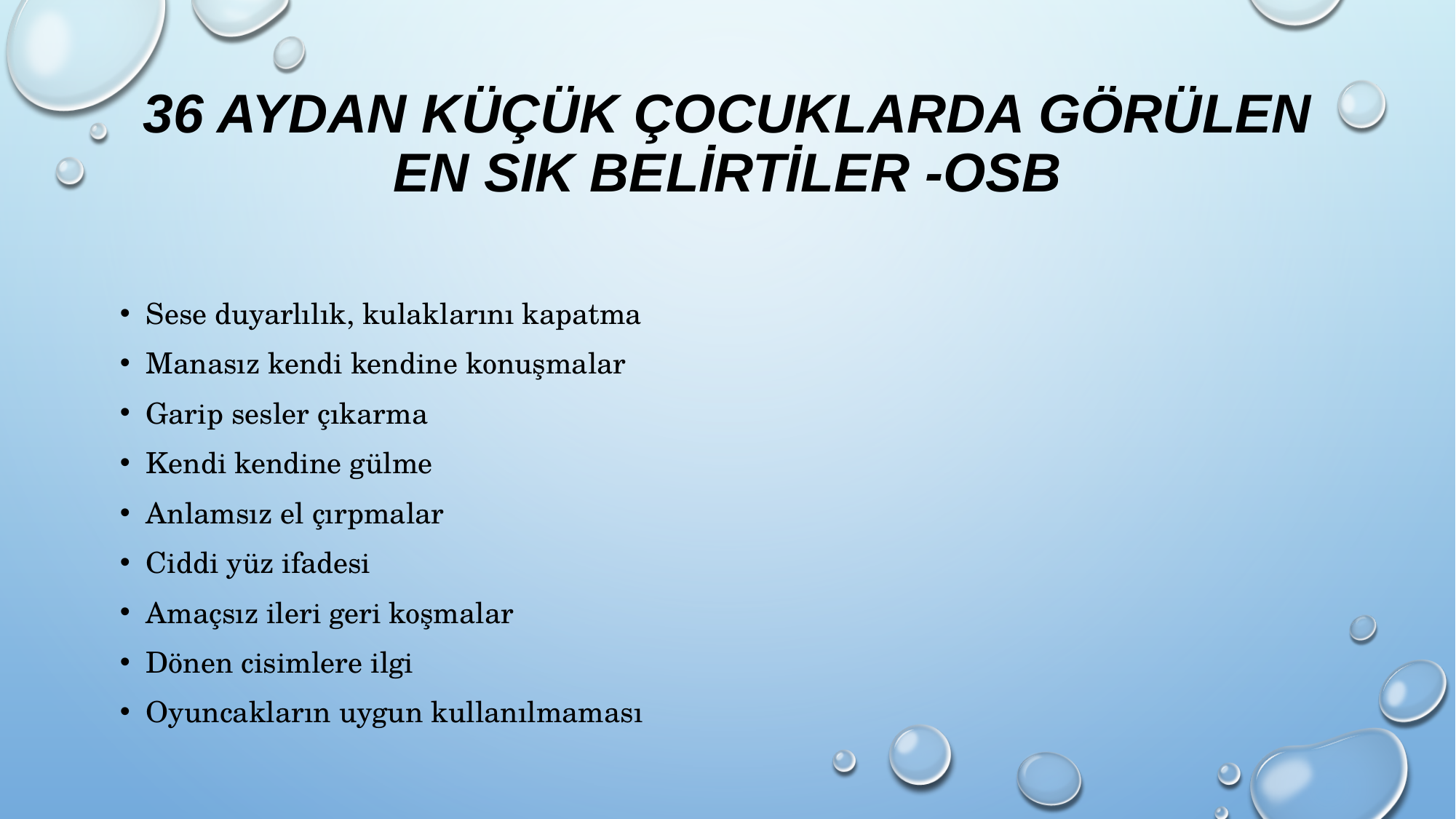

# 36 Aydan Küçük Çocuklarda Görülen en sık belirtiler -OSB
Sese duyarlılık, kulaklarını kapatma
Manasız kendi kendine konuşmalar
Garip sesler çıkarma
Kendi kendine gülme
Anlamsız el çırpmalar
Ciddi yüz ifadesi
Amaçsız ileri geri koşmalar
Dönen cisimlere ilgi
Oyuncakların uygun kullanılmaması